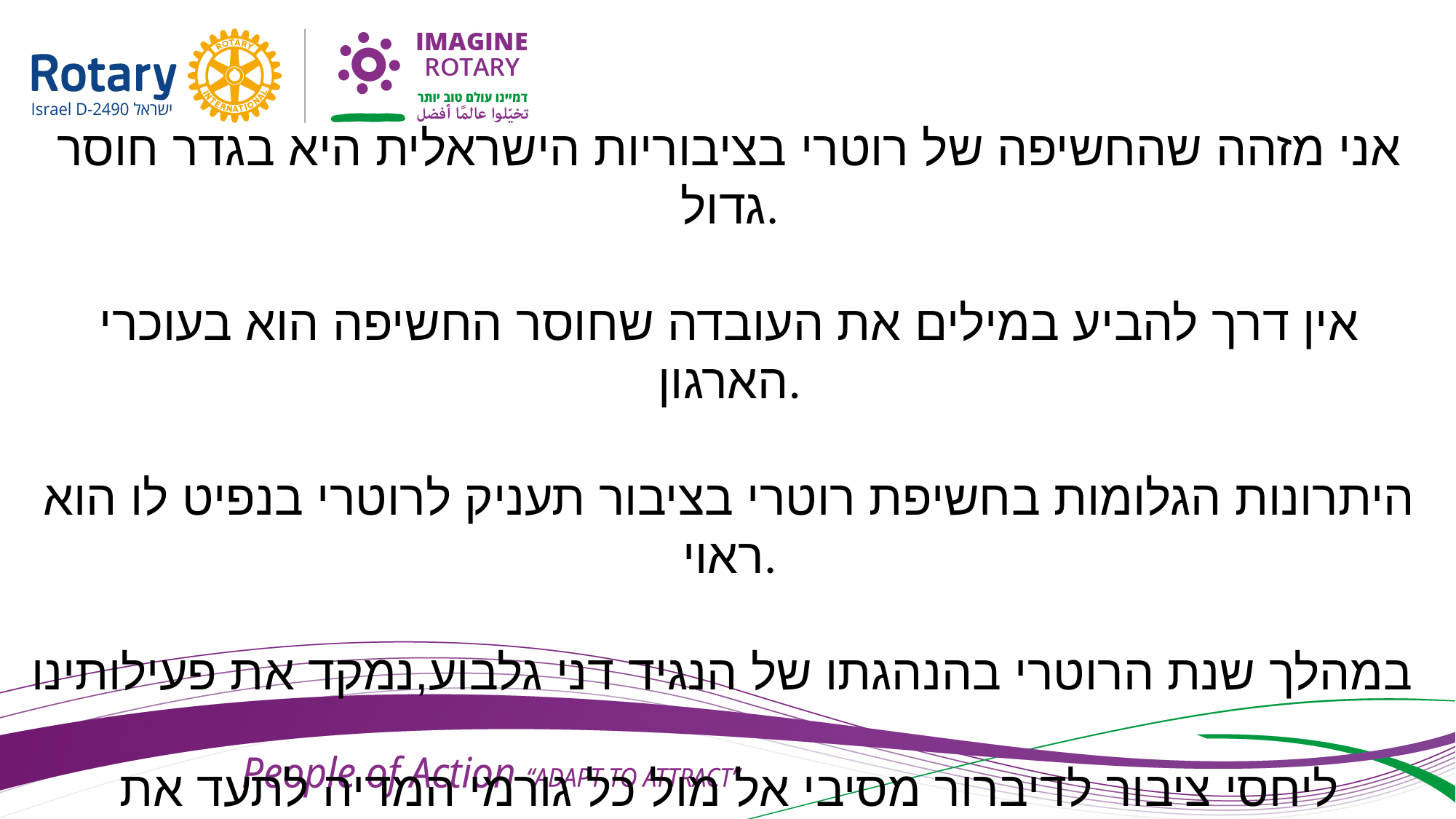

אני מזהה שהחשיפה של רוטרי בציבוריות הישראלית היא בגדר חוסר גדול.

אין דרך להביע במילים את העובדה שחוסר החשיפה הוא בעוכרי הארגון.

היתרונות הגלומות בחשיפת רוטרי בציבור תעניק לרוטרי בנפיט לו הוא ראוי.

במהלך שנת הרוטרי בהנהגתו של הנגיד דני גלבוע,נמקד את פעילותינו

ליחסי ציבור לדיברור מסיבי אל מול כל גורמי המדיה לתעד את הפעילות למען החברה והקהילה.